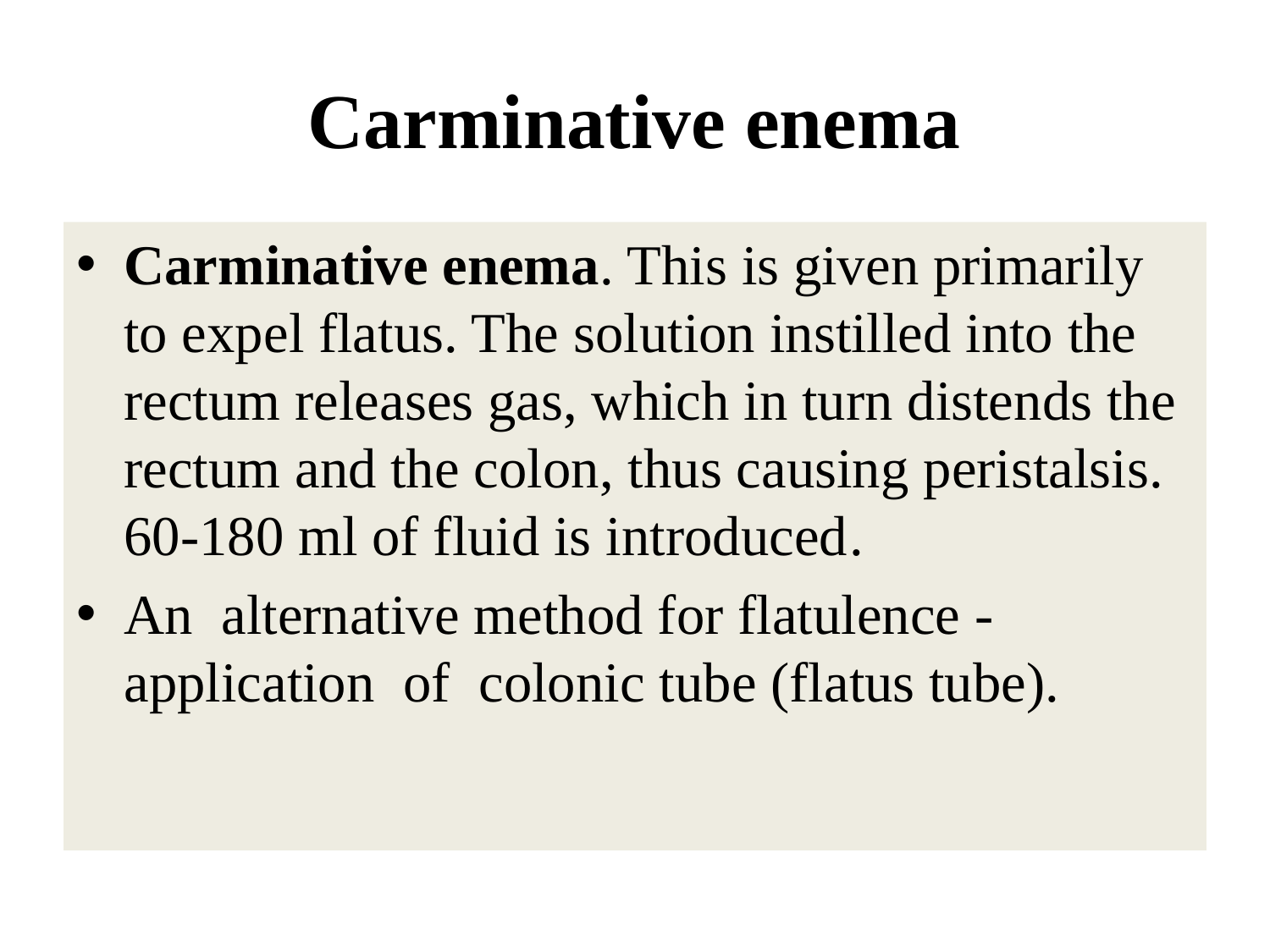

# Carminative enema
Carminative enema. This is given primarily to expel flatus. The solution instilled into the rectum releases gas, which in turn distends the rectum and the colon, thus causing peristalsis. 60-180 ml of fluid is introduced.
An  alternative method for flatulence - application  of  colonic tube (flatus tube).